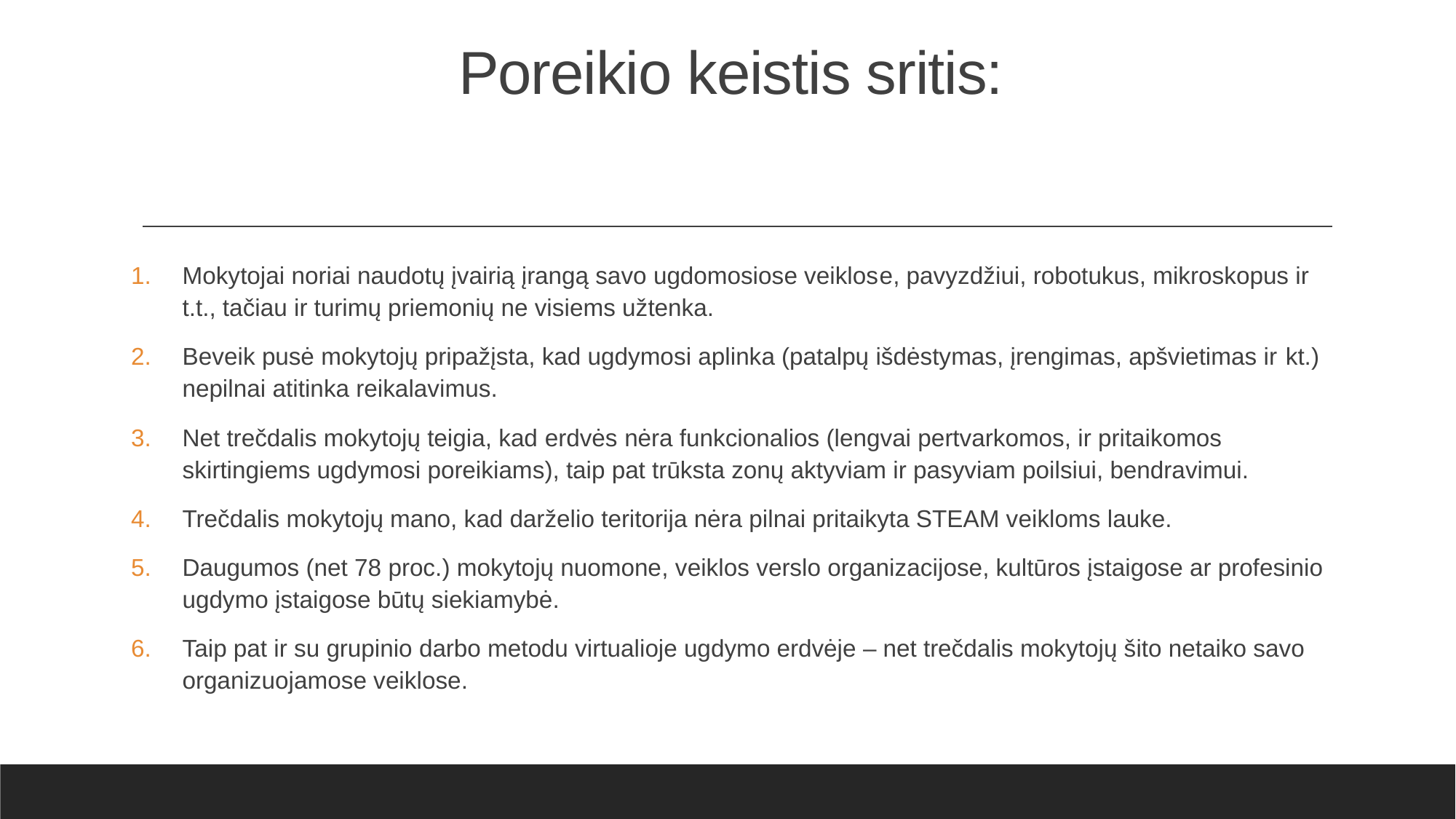

# Poreikio keistis sritis:
Mokytojai noriai naudotų įvairią įrangą savo ugdomosiose veiklose, pavyzdžiui, robotukus, mikroskopus ir t.t., tačiau ir turimų priemonių ne visiems užtenka.
Beveik pusė mokytojų pripažįsta, kad ugdymosi aplinka (patalpų išdėstymas, įrengimas, apšvietimas ir kt.) nepilnai atitinka reikalavimus.
Net trečdalis mokytojų teigia, kad erdvės nėra funkcionalios (lengvai pertvarkomos, ir pritaikomos skirtingiems ugdymosi poreikiams), taip pat trūksta zonų aktyviam ir pasyviam poilsiui, bendravimui.
Trečdalis mokytojų mano, kad darželio teritorija nėra pilnai pritaikyta STEAM veikloms lauke.
Daugumos (net 78 proc.) mokytojų nuomone, veiklos verslo organizacijose, kultūros įstaigose ar profesinio ugdymo įstaigose būtų siekiamybė.
Taip pat ir su grupinio darbo metodu virtualioje ugdymo erdvėje – net trečdalis mokytojų šito netaiko savo organizuojamose veiklose.